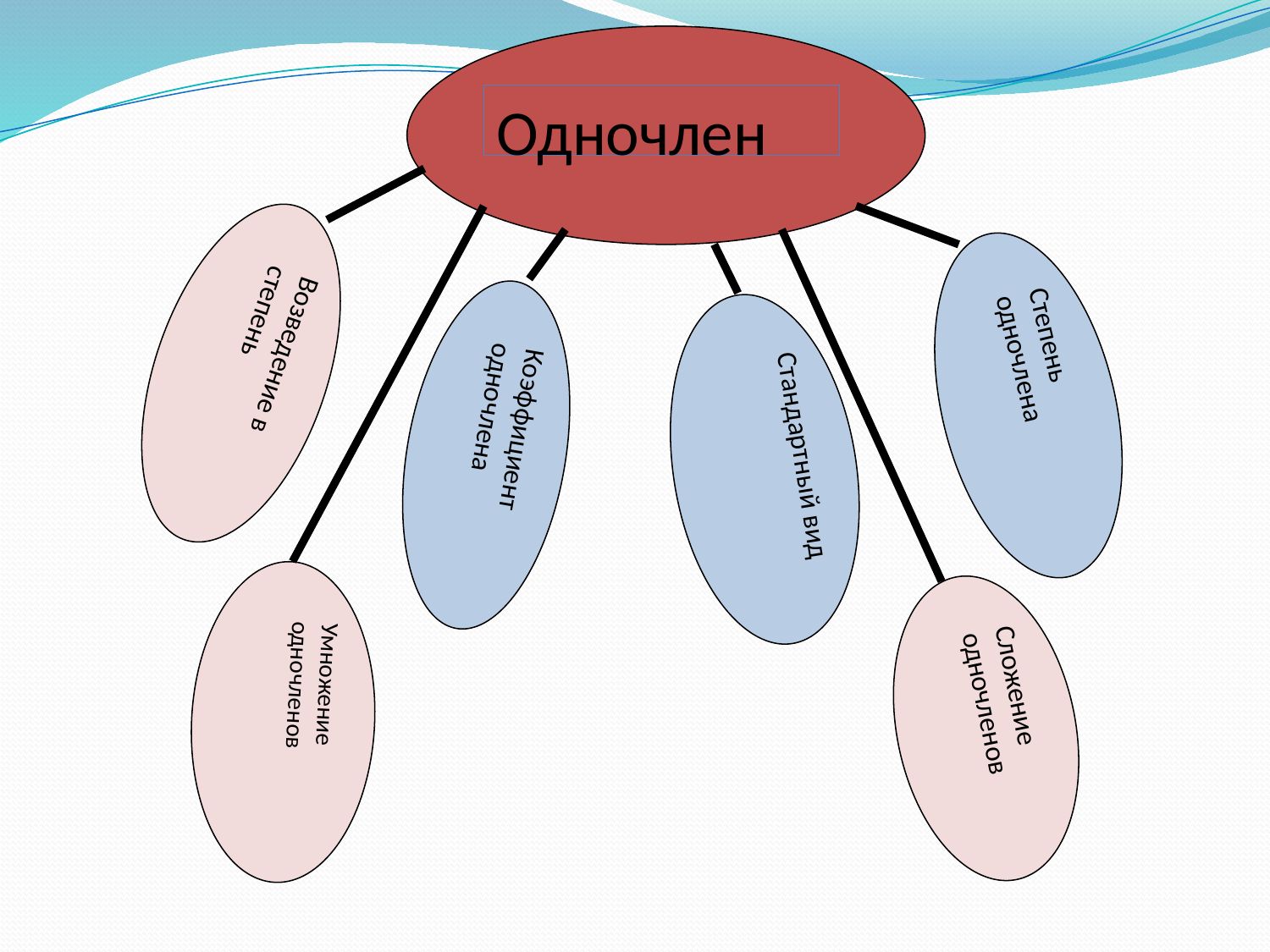

Одночлен
Возведение в степень
Степень одночлена
Коэффициент одночлена
Стандартный вид
Умножение одночленов
Сложение одночленов